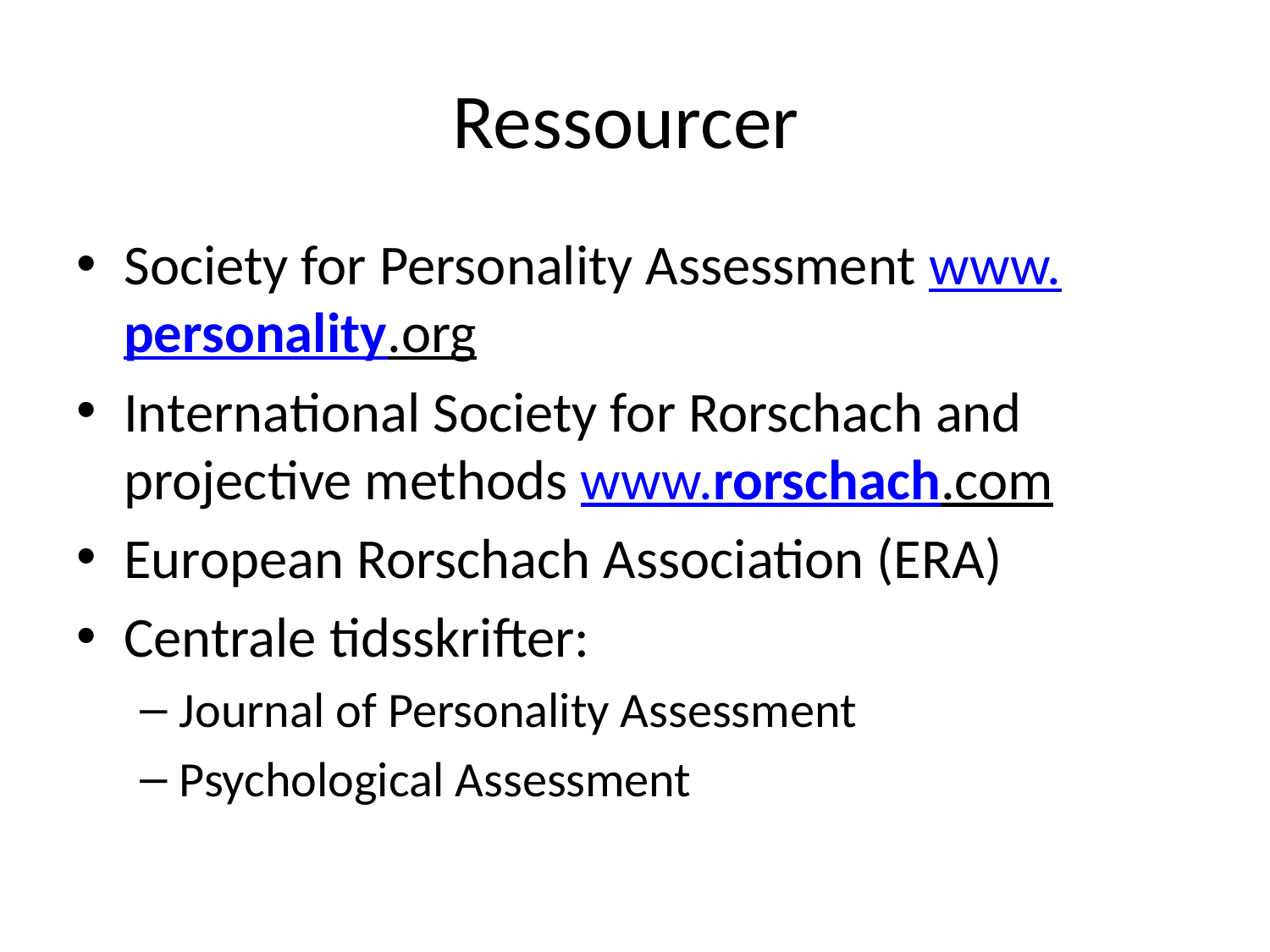

# Ressourcer
Society for Personality Assessment www.personality.org
International Society for Rorschach and projective methods www.rorschach.com
European Rorschach Association (ERA)
Centrale tidsskrifter:
Journal of Personality Assessment
Psychological Assessment